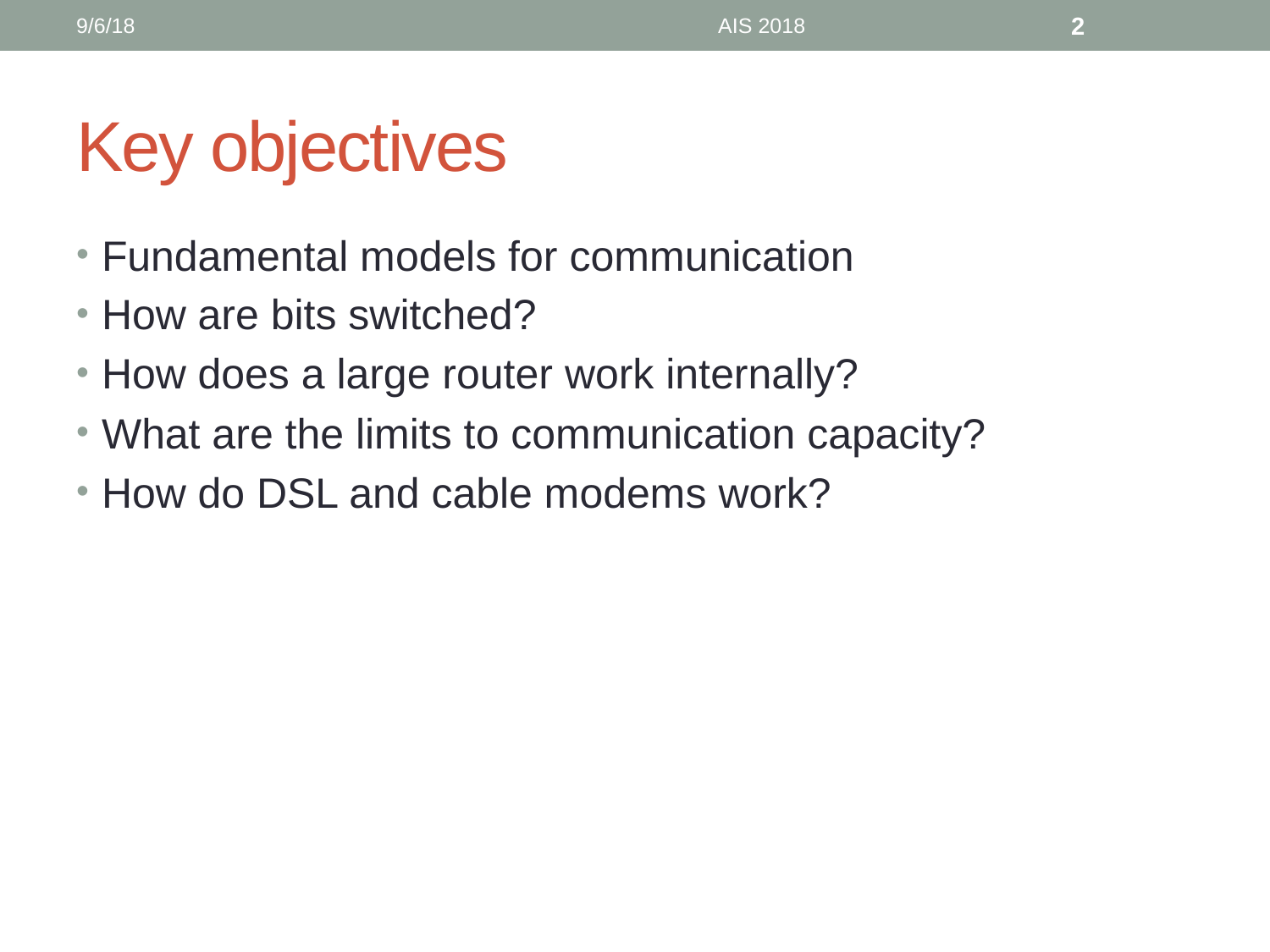

9/6/18
AIS 2018
2
# Key objectives
Fundamental models for communication
How are bits switched?
How does a large router work internally?
What are the limits to communication capacity?
How do DSL and cable modems work?